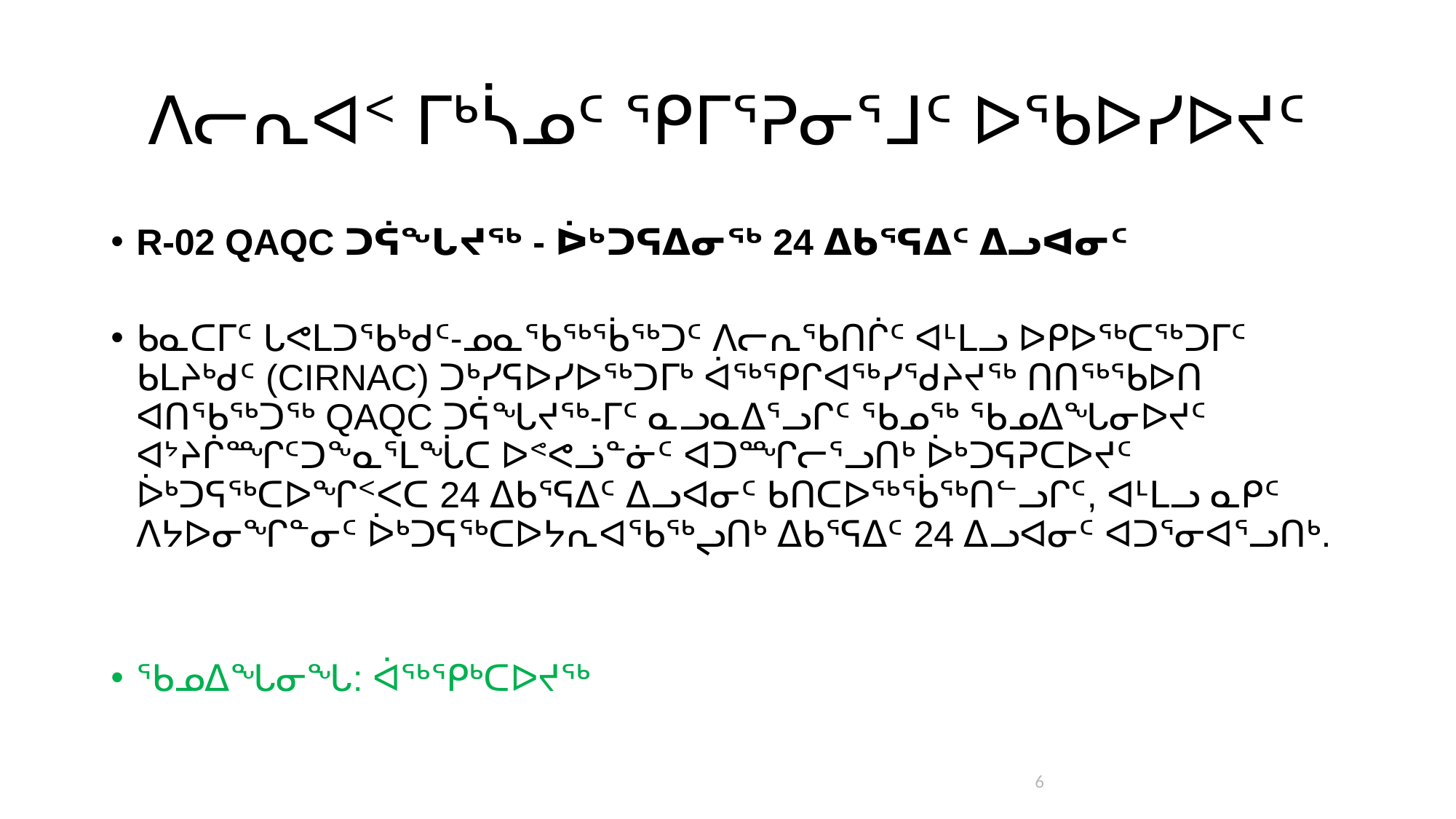

# ᐱᓕᕆᐊᑉ ᒥᒃᓵᓄᑦ ᕿᒥᕐᕈᓂᕐᒧᑦ ᐅᖃᐅᓯᐅᔪᑦ
R-02 QAQC ᑐᕌᖓᔪᖅ - ᐆᒃᑐᕋᐃᓂᖅ 24 ᐃᑲᕐᕋᐃᑦ ᐃᓗᐊᓂᑦ
ᑲᓇᑕᒥᑦ ᒐᕙᒪᑐᖃᒃᑯᑦ-ᓄᓇᖃᖅᖄᖅᑐᑦ ᐱᓕᕆᖃᑎᒌᑦ ᐊᒻᒪᓗ ᐅᑭᐅᖅᑕᖅᑐᒥᑦ ᑲᒪᔨᒃᑯᑦ (CIRNAC) ᑐᒃᓯᕋᐅᓯᐅᖅᑐᒥᒃ ᐋᖅᕿᒋᐊᖅᓯᖁᔨᔪᖅ ᑎᑎᖅᖃᐅᑎ ᐊᑎᖃᖅᑐᖅ QAQC ᑐᕌᖓᔪᖅ-ᒥᑦ ᓇᓗᓇᐃᕐᓗᒋᑦ ᖃᓄᖅ ᖃᓄᐃᖓᓂᐅᔪᑦ ᐊᔾᔨᒌᙱᑦᑐᖕᓇᕐᒪᖔᑕ ᐅᕝᕙᓘᓐᓃᑦ ᐊᑐᙱᓕᕐᓗᑎᒃ ᐆᒃᑐᕋᕈᑕᐅᔪᑦ ᐆᒃᑐᕋᖅᑕᐅᖏᑉᐸᑕ 24 ᐃᑲᕐᕋᐃᑦ ᐃᓗᐊᓂᑦ ᑲᑎᑕᐅᖅᖄᖅᑎᓪᓗᒋᑦ, ᐊᒻᒪᓗ ᓇᑭᑦ ᐱᔭᐅᓂᖏᓐᓂᑦ ᐆᒃᑐᕋᖅᑕᐅᔭᕆᐊᖃᖅᖢᑎᒃ ᐃᑲᕐᕋᐃᑦ 24 ᐃᓗᐊᓂᑦ ᐊᑐᕐᓂᐊᕐᓗᑎᒃ.

ᖃᓄᐃᖓᓂᖓ: ᐋᖅᕿᒃᑕᐅᔪᖅ

6